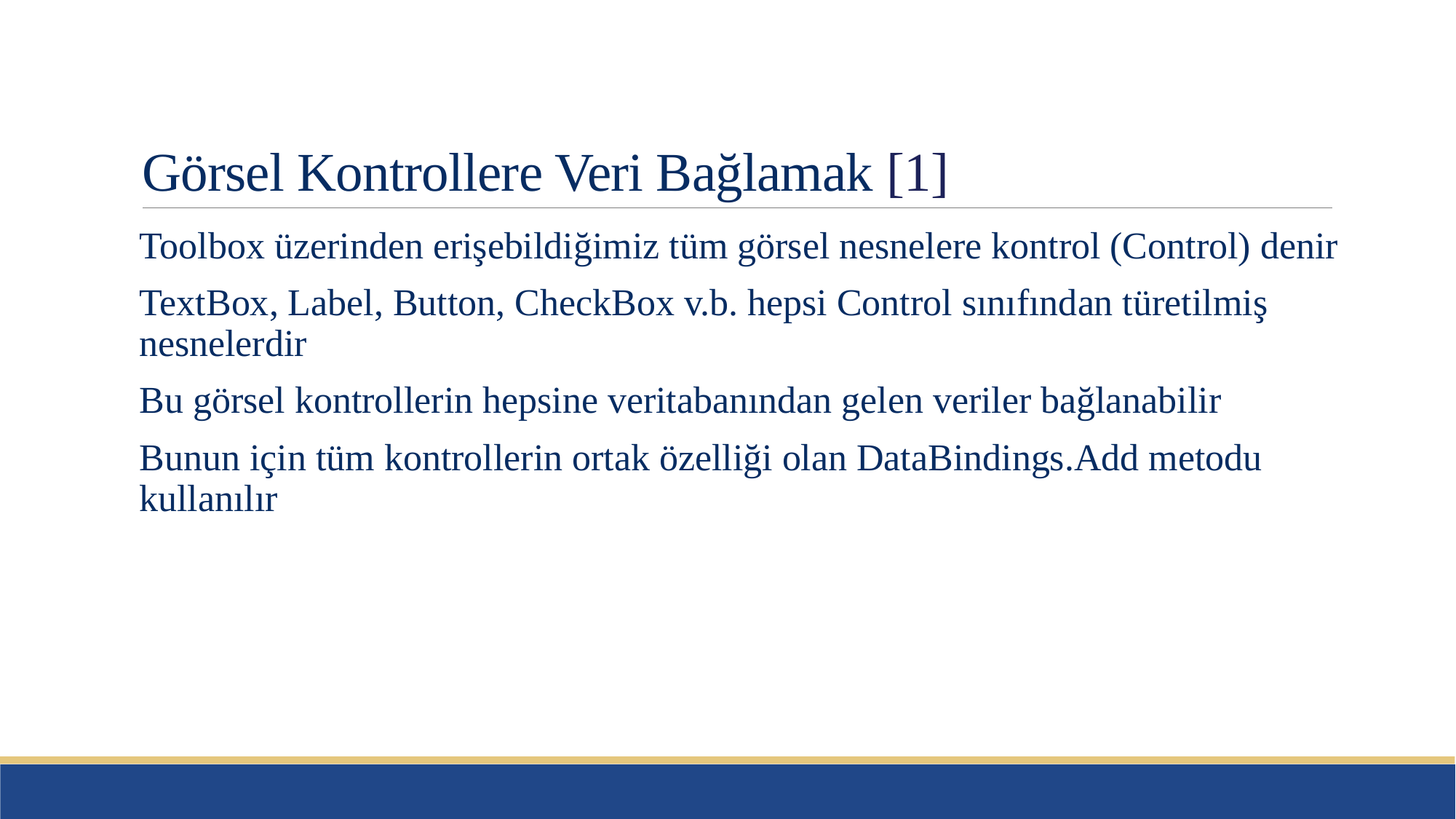

# Görsel Kontrollere Veri Bağlamak [1]
Toolbox üzerinden erişebildiğimiz tüm görsel nesnelere kontrol (Control) denir
TextBox, Label, Button, CheckBox v.b. hepsi Control sınıfından türetilmiş nesnelerdir
Bu görsel kontrollerin hepsine veritabanından gelen veriler bağlanabilir
Bunun için tüm kontrollerin ortak özelliği olan DataBindings.Add metodu kullanılır